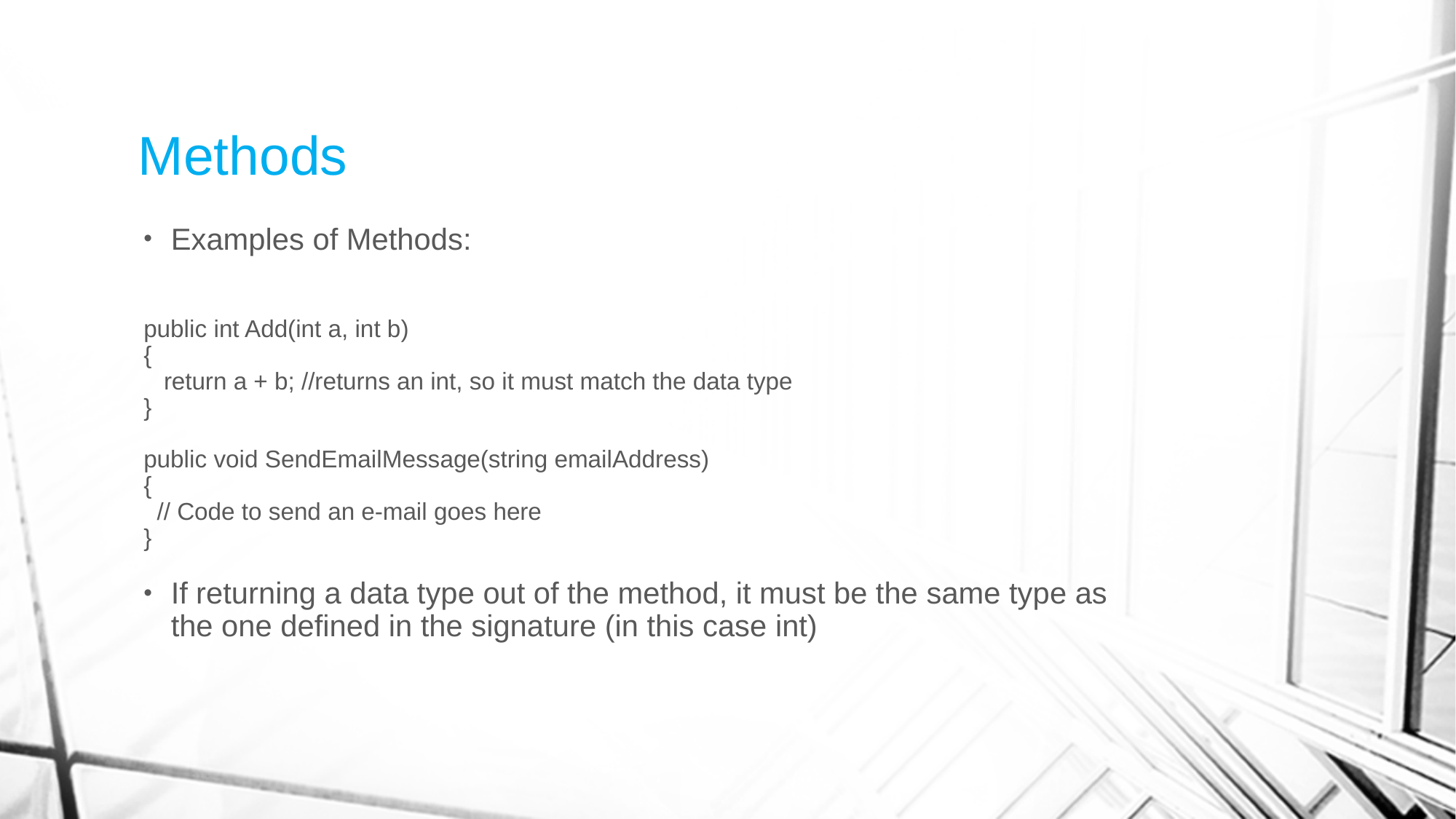

# Methods
Examples of Methods:

public int Add(int a, int b)
{
   return a + b; //returns an int, so it must match the data type
}

public void SendEmailMessage(string emailAddress)
{
  // Code to send an e-mail goes here
}

If returning a data type out of the method, it must be the same type as the one defined in the signature (in this case int)